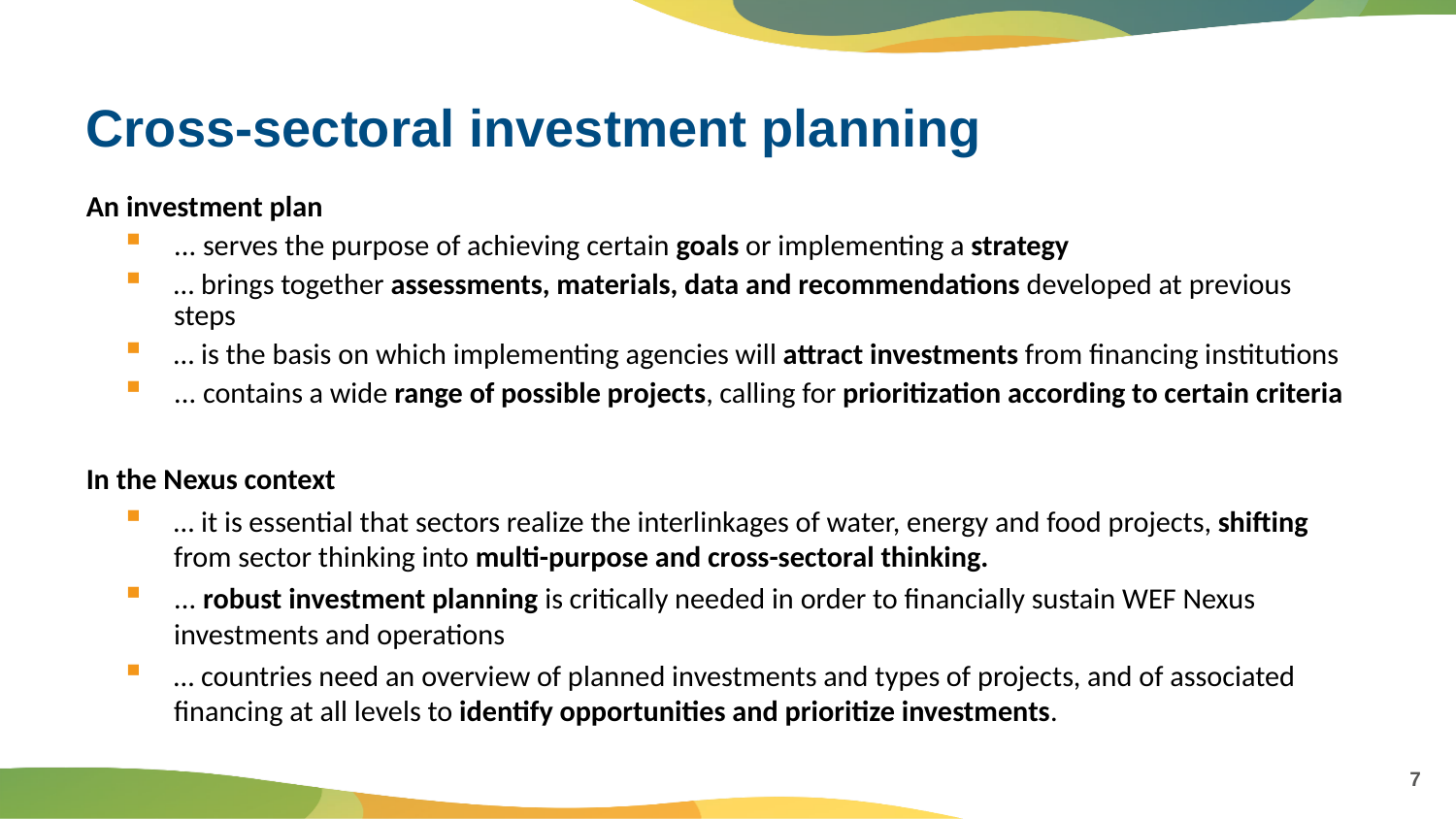

# Cross-sectoral investment planning
An investment plan
... serves the purpose of achieving certain goals or implementing a strategy
… brings together assessments, materials, data and recommendations developed at previous steps
… is the basis on which implementing agencies will attract investments from financing institutions
... contains a wide range of possible projects, calling for prioritization according to certain criteria

In the Nexus context
… it is essential that sectors realize the interlinkages of water, energy and food projects, shifting from sector thinking into multi-purpose and cross-sectoral thinking.
... robust investment planning is critically needed in order to financially sustain WEF Nexus investments and operations
… countries need an overview of planned investments and types of projects, and of associated financing at all levels to identify opportunities and prioritize investments.
7